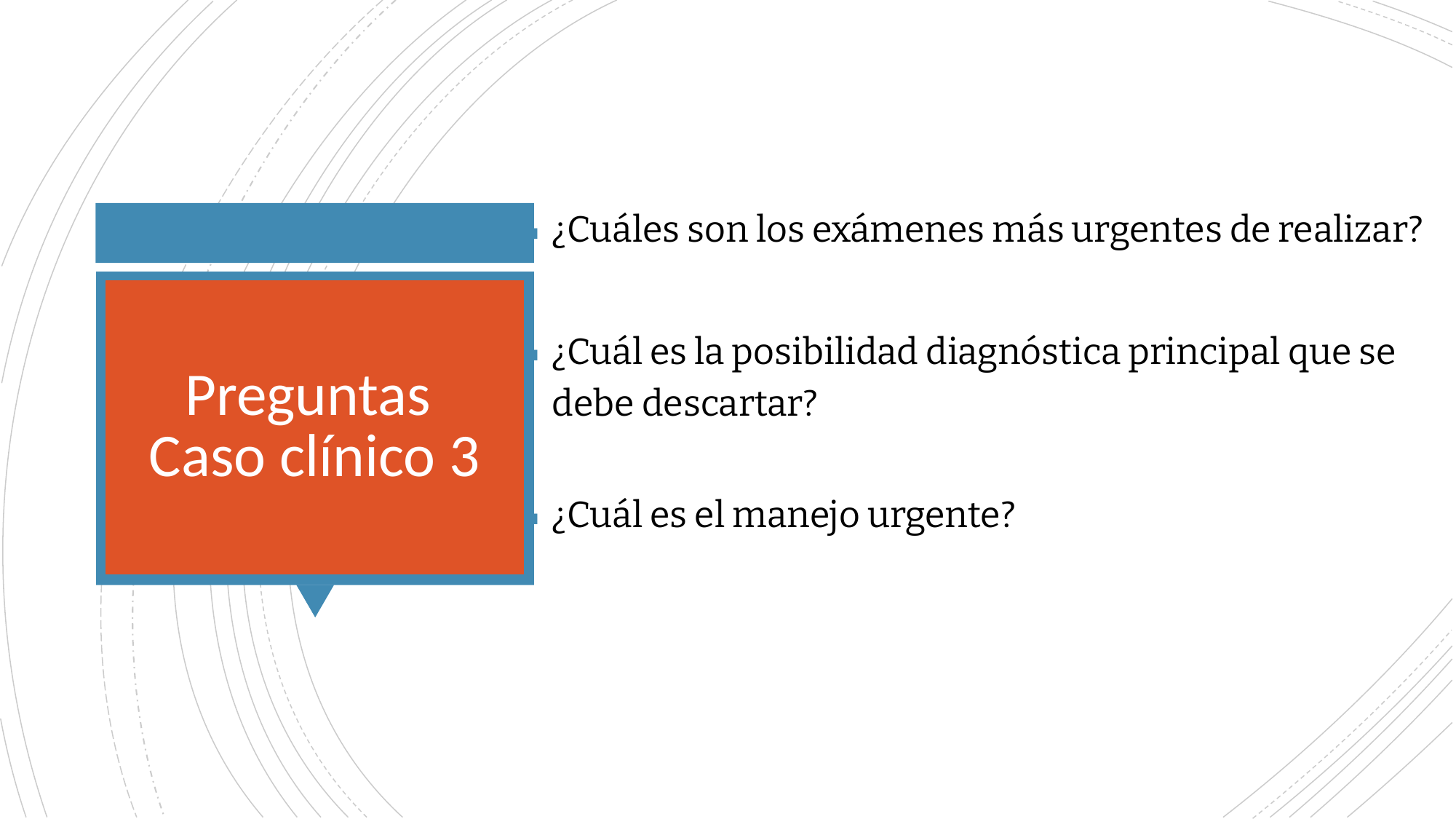

¿Cuáles son los exámenes más urgentes de realizar?

¿Cuál es la posibilidad diagnóstica principal que se debe descartar?

¿Cuál es el manejo urgente?

# Preguntas Caso clínico 3